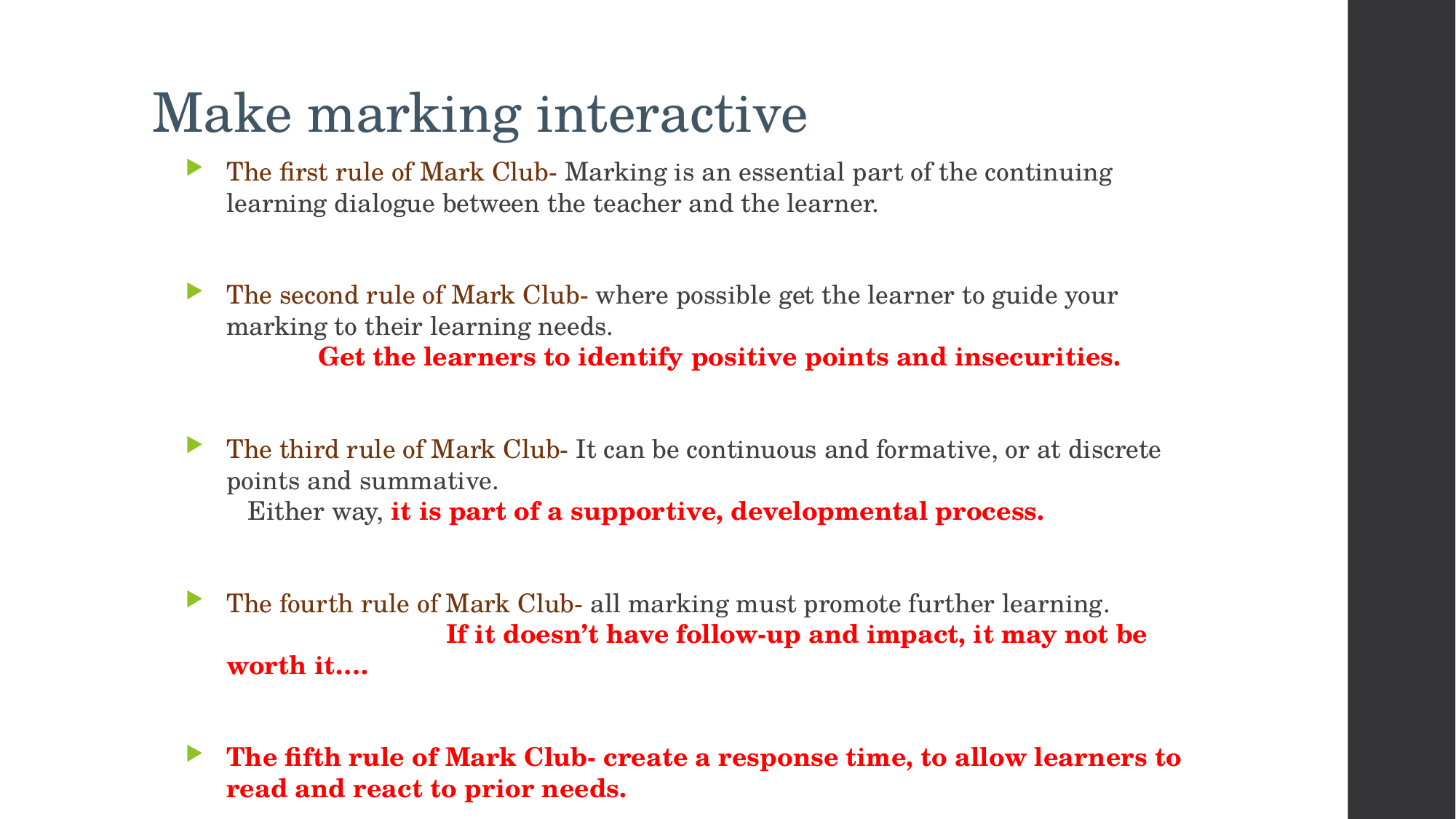

Make marking interactive
The first rule of Mark Club- Marking is an essential part of the continuing learning dialogue between the teacher and the learner.

The second rule of Mark Club- where possible get the learner to guide your marking to their learning needs.                                                                                                Get the learners to identify positive points and insecurities.

The third rule of Mark Club- It can be continuous and formative, or at discrete points and summative.                                                                                                      Either way, it is part of a supportive, developmental process.

The fourth rule of Mark Club- all marking must promote further learning.                                            If it doesn’t have follow-up and impact, it may not be worth it….

The fifth rule of Mark Club- create a response time, to allow learners to read and react to prior needs.